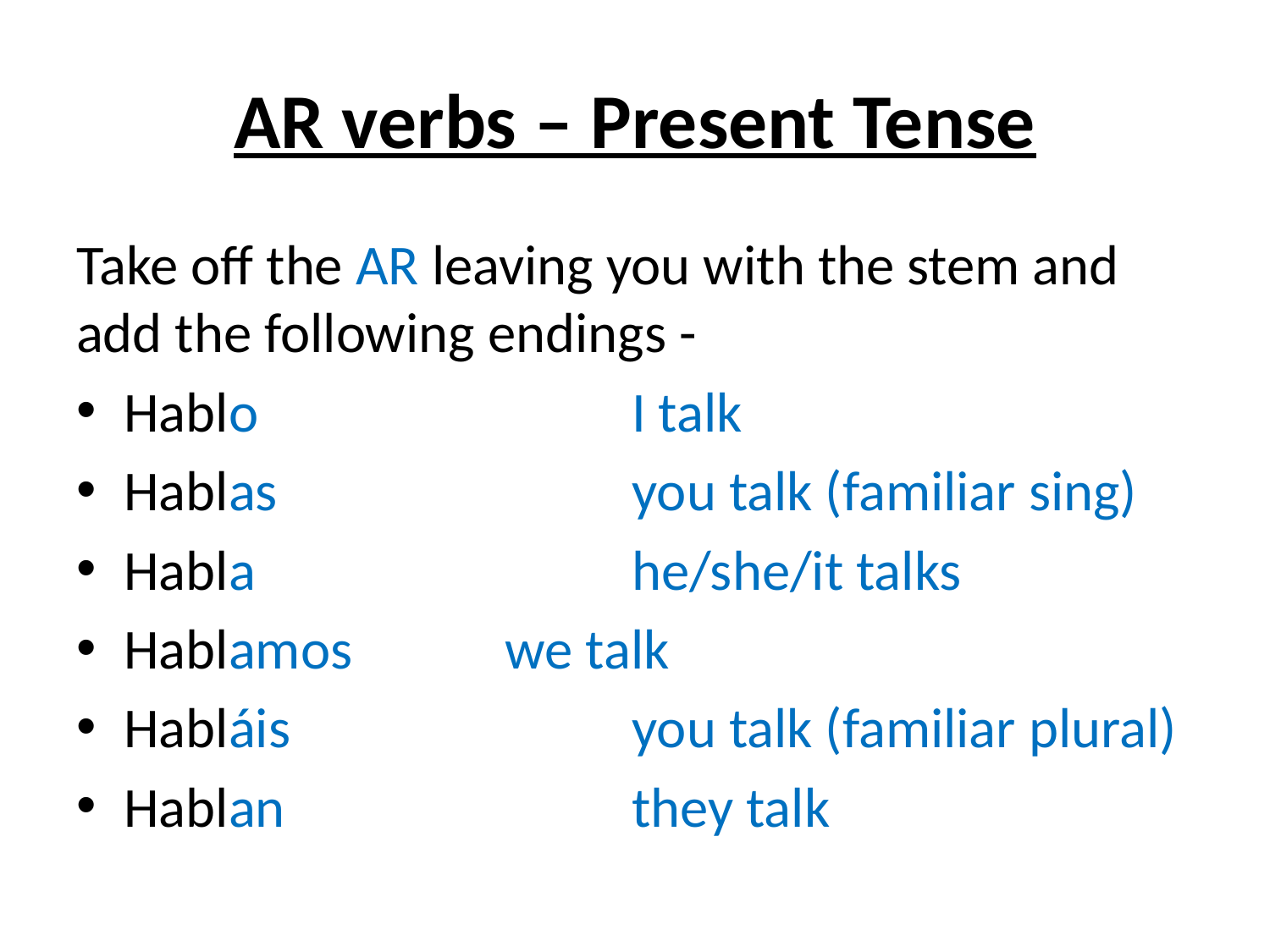

# AR verbs – Present Tense
Take off the AR leaving you with the stem and add the following endings -
Hablo			I talk
Hablas			you talk (familiar sing)
Habla			he/she/it talks
Hablamos		we talk
Habláis			you talk (familiar plural)
Hablan			they talk